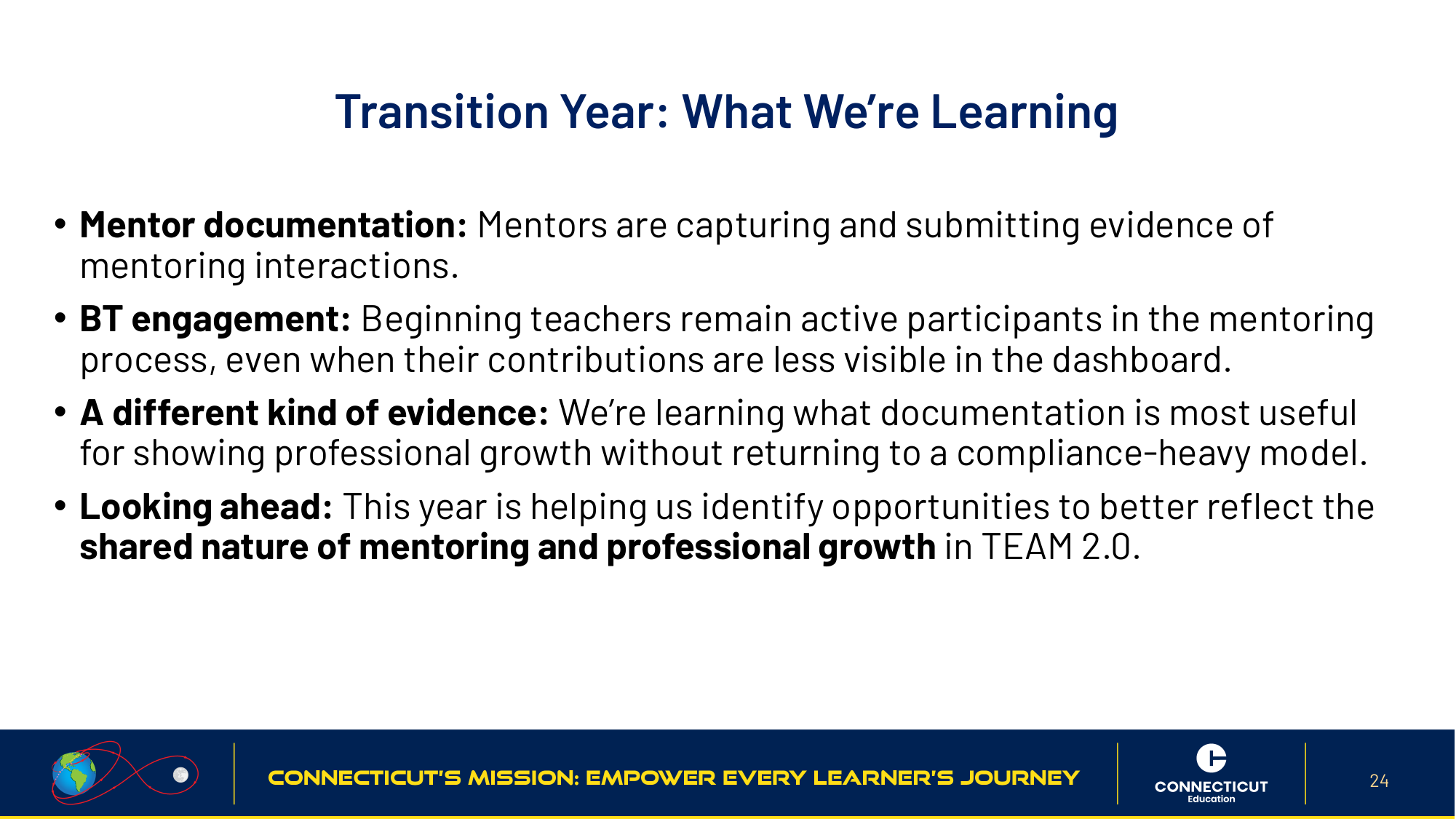

# Transition Year: What We’re Learning
Mentor documentation: Mentors are capturing and submitting evidence of mentoring interactions.
BT engagement: Beginning teachers remain active participants in the mentoring process, even when their contributions are less visible in the dashboard.
A different kind of evidence: We’re learning what documentation is most useful for showing professional growth without returning to a compliance-heavy model.
Looking ahead: This year is helping us identify opportunities to better reflect the shared nature of mentoring and professional growth in TEAM 2.0.

24